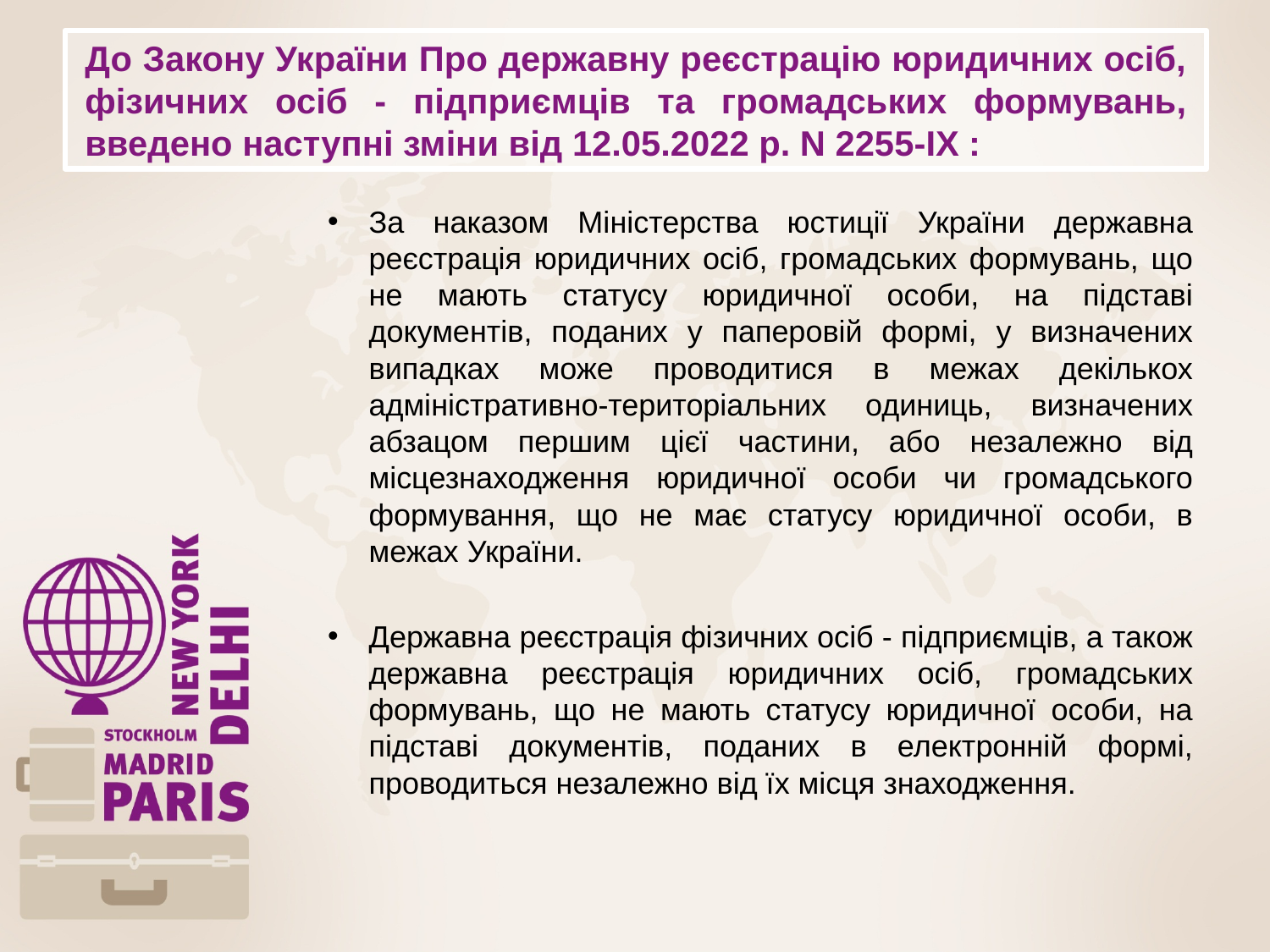

# До Закону України Про державну реєстрацію юридичних осіб, фізичних осіб - підприємців та громадських формувань, введено наступні зміни від 12.05.2022 р. N 2255-IX :
За наказом Міністерства юстиції України державна реєстрація юридичних осіб, громадських формувань, що не мають статусу юридичної особи, на підставі документів, поданих у паперовій формі, у визначених випадках може проводитися в межах декількох адміністративно-територіальних одиниць, визначених абзацом першим цієї частини, або незалежно від місцезнаходження юридичної особи чи громадського формування, що не має статусу юридичної особи, в межах України.

Державна реєстрація фізичних осіб - підприємців, а також державна реєстрація юридичних осіб, громадських формувань, що не мають статусу юридичної особи, на підставі документів, поданих в електронній формі, проводиться незалежно від їх місця знаходження.